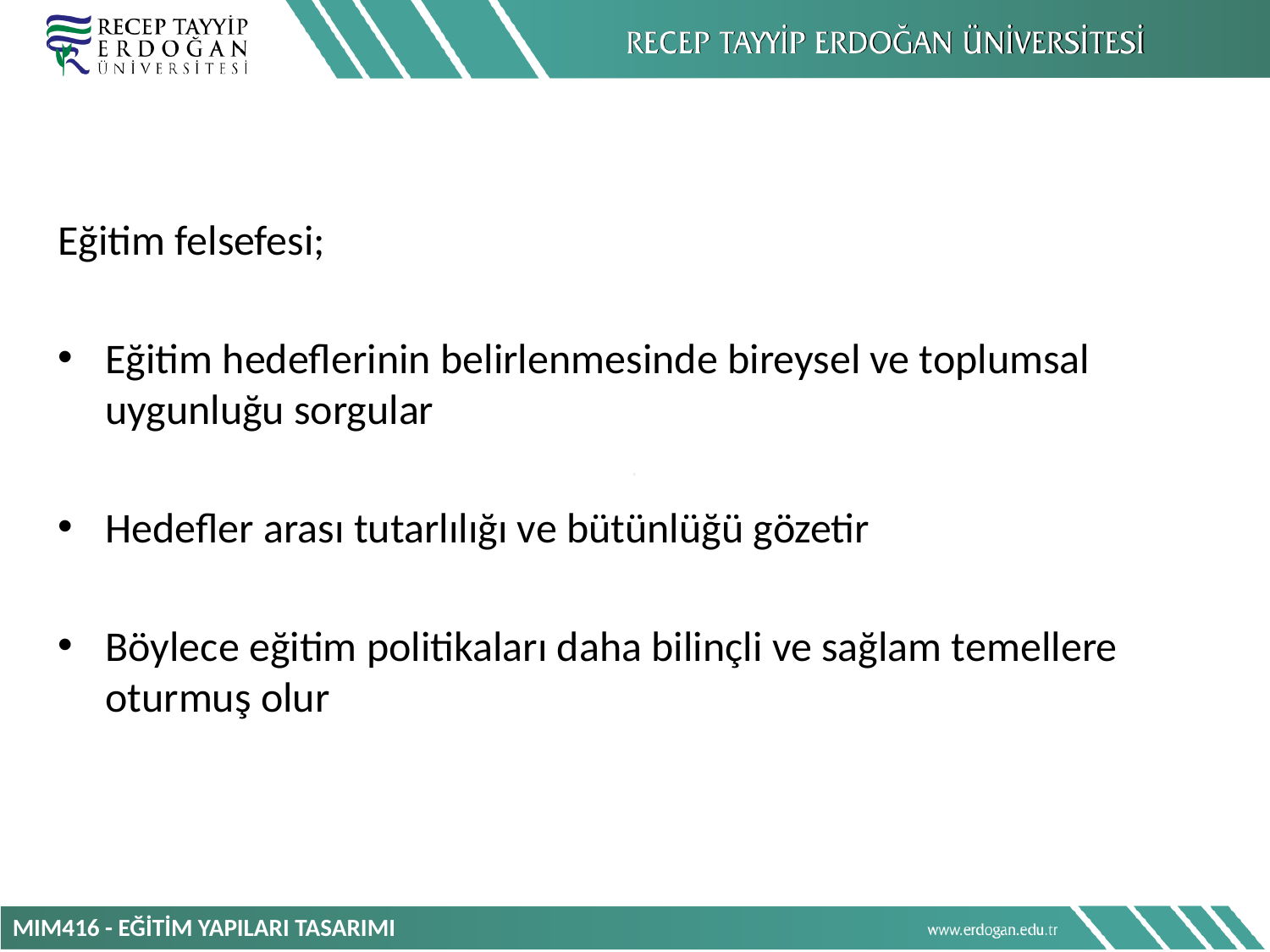

Eğitim felsefesi;

Eğitim hedeflerinin belirlenmesinde bireysel ve toplumsal uygunluğu sorgular

Hedefler arası tutarlılığı ve bütünlüğü gözetir

Böylece eğitim politikaları daha bilinçli ve sağlam temellere oturmuş olur
MIM416 - EĞİTİM YAPILARI TASARIMI